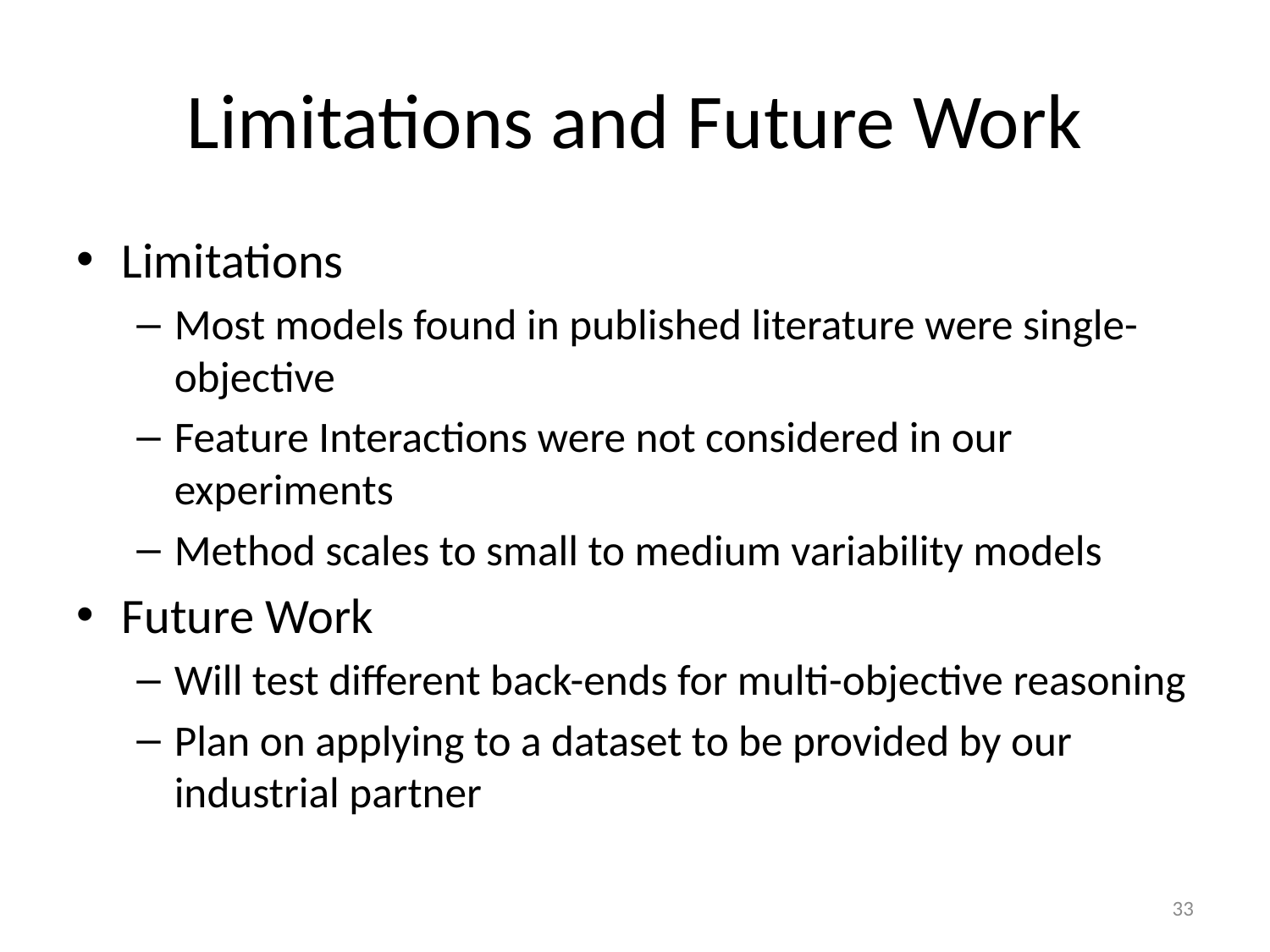

# Limitations and Future Work
Limitations
Most models found in published literature were single-objective
Feature Interactions were not considered in our experiments
Method scales to small to medium variability models
Future Work
Will test different back-ends for multi-objective reasoning
Plan on applying to a dataset to be provided by our industrial partner
33